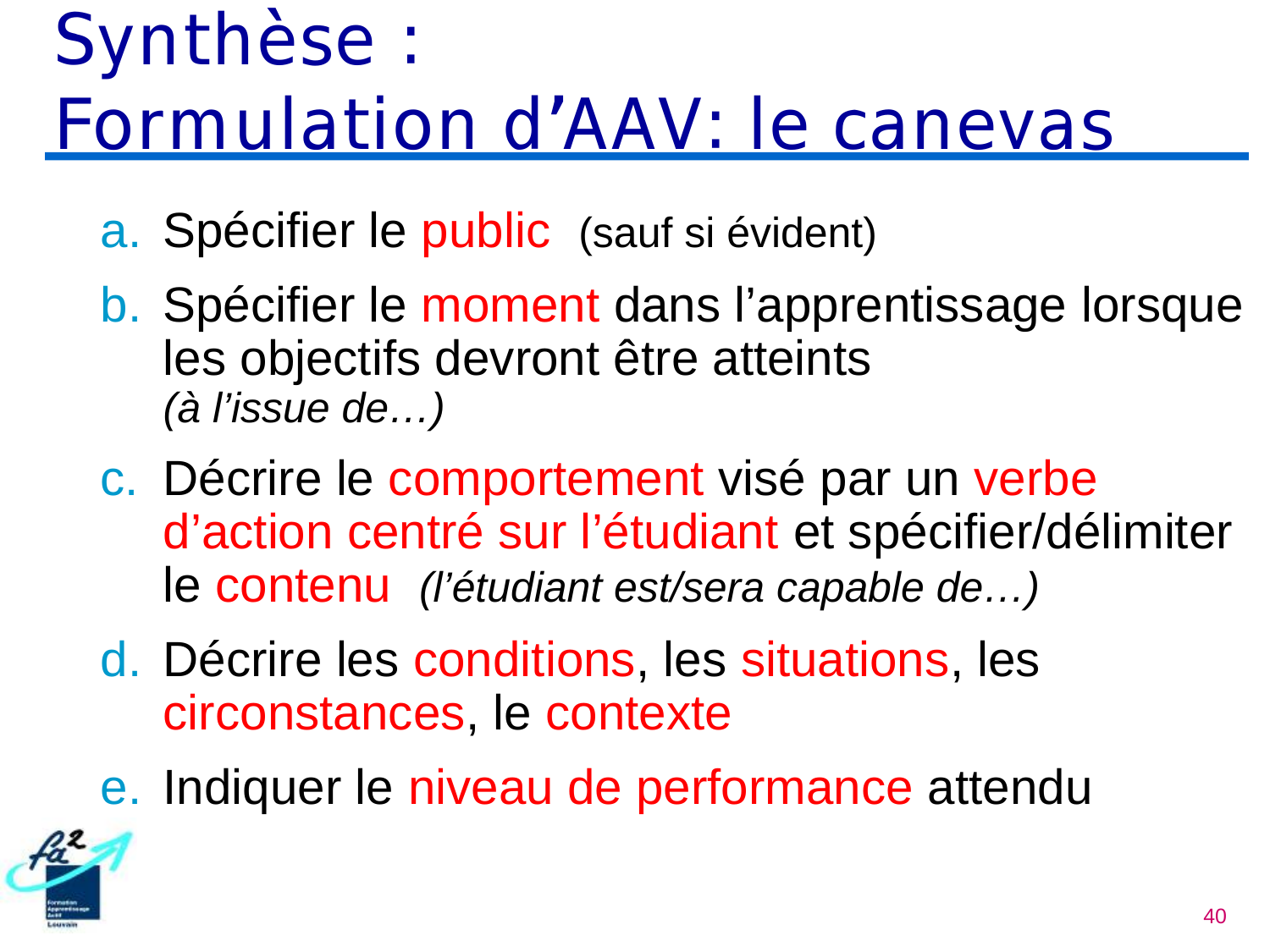

Synthèse :
Formulation d’AAV: le canevas
Spécifier le public  (sauf si évident)
Spécifier le moment dans l’apprentissage lorsque les objectifs devront être atteints
(à l’issue de…)
Décrire le comportement visé par un verbe d’action centré sur l’étudiant et spécifier/délimiter le contenu  (l’étudiant est/sera capable de…)
Décrire les conditions, les situations, les circonstances, le contexte
Indiquer le niveau de performance attendu